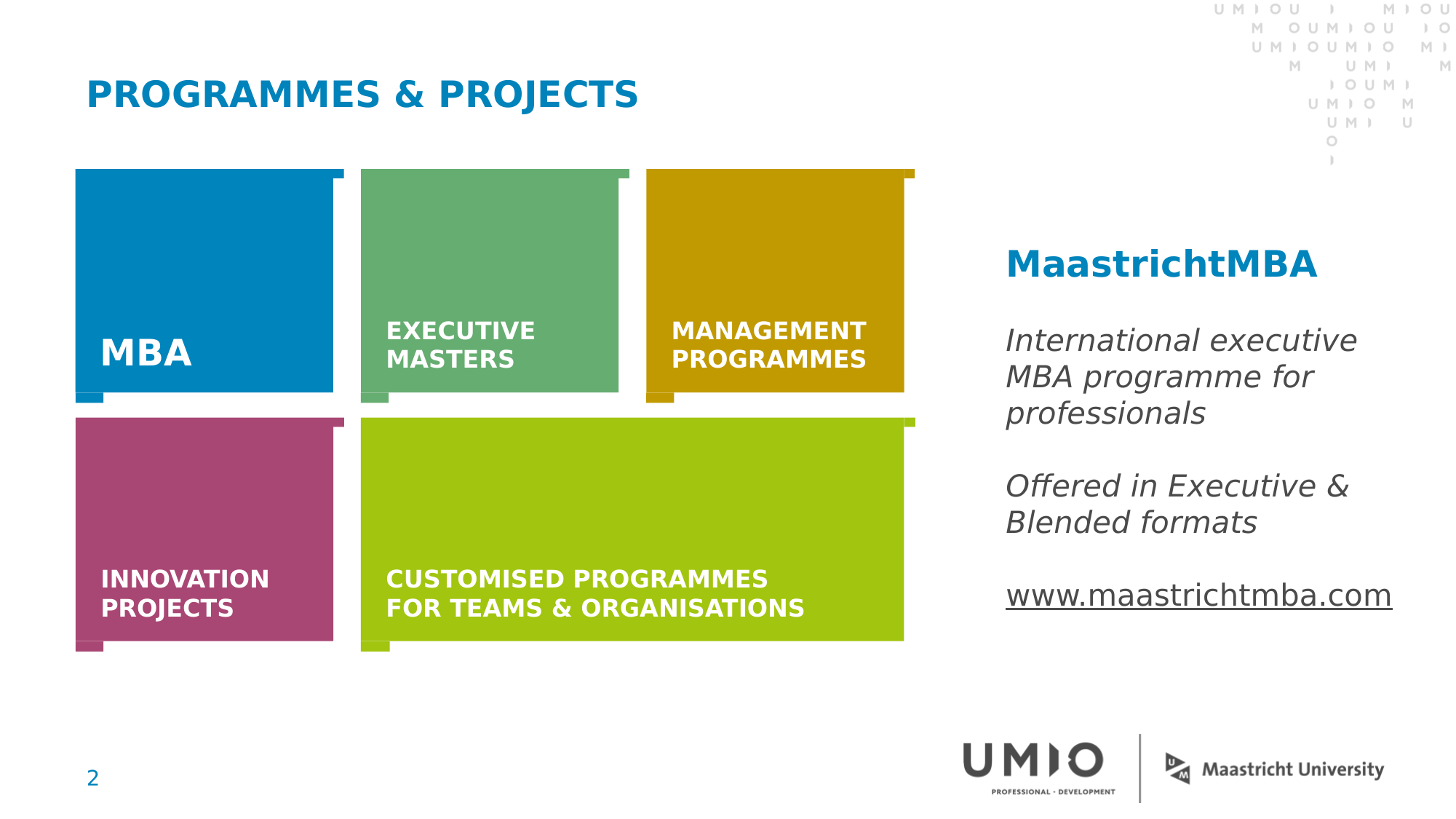

# PROGRAMMES & PROJECTS

MBA

EXECUTIVE MASTERS

MANAGEMENT PROGRAMMES
MaastrichtMBA

International executive MBA programme for professionals

Offered in Executive & Blended formats

www.maastrichtmba.com

INNOVATION PROJECTS

CUSTOMISED PROGRAMMES FOR TEAMS & ORGANISATIONS

2